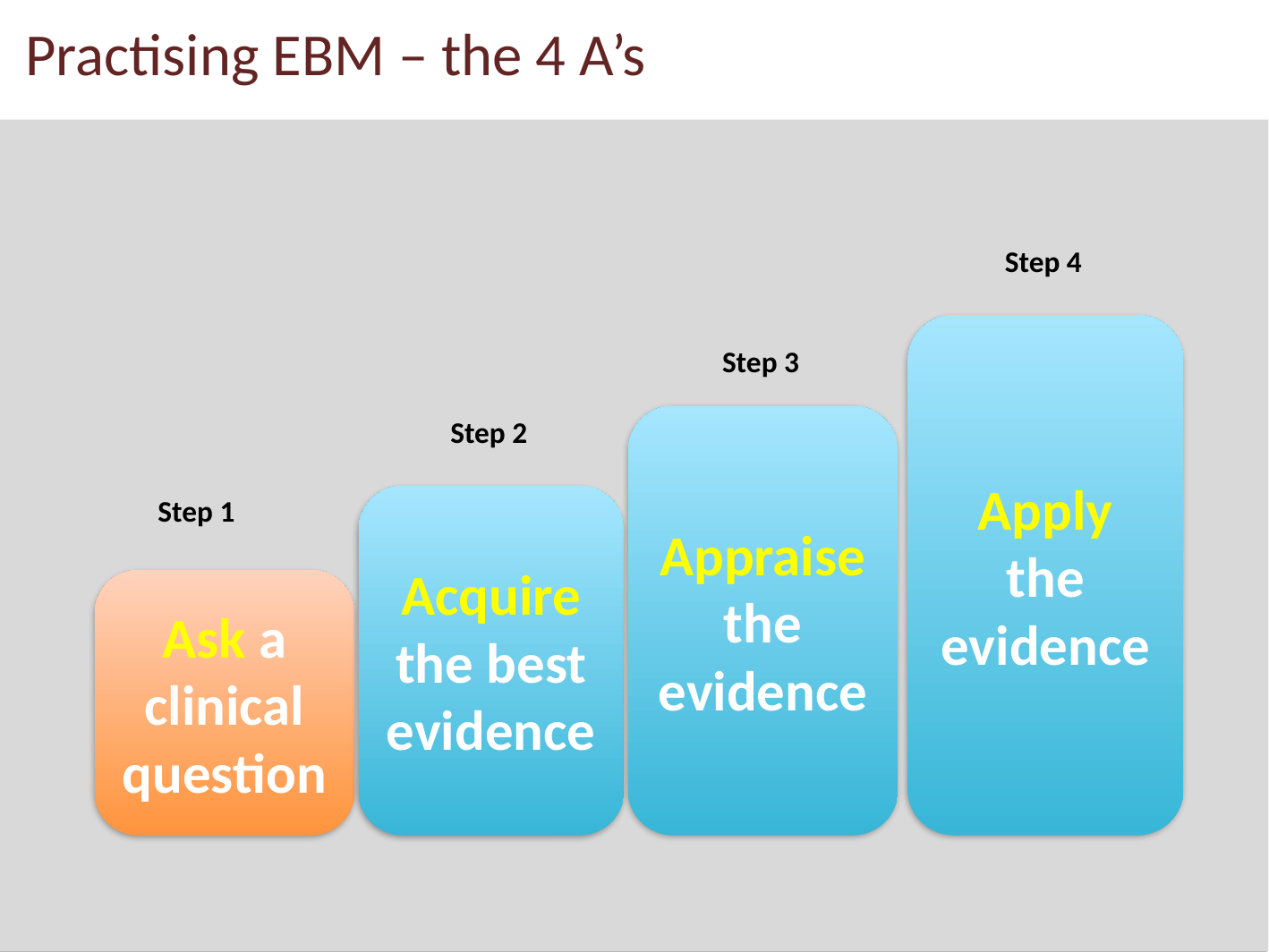

# Practising EBM – the 4 A’s
Step 4
Apply the evidence
Step 3
Appraise the evidence
Step 2
Acquire the best evidence
Step 1
Ask a clinical question